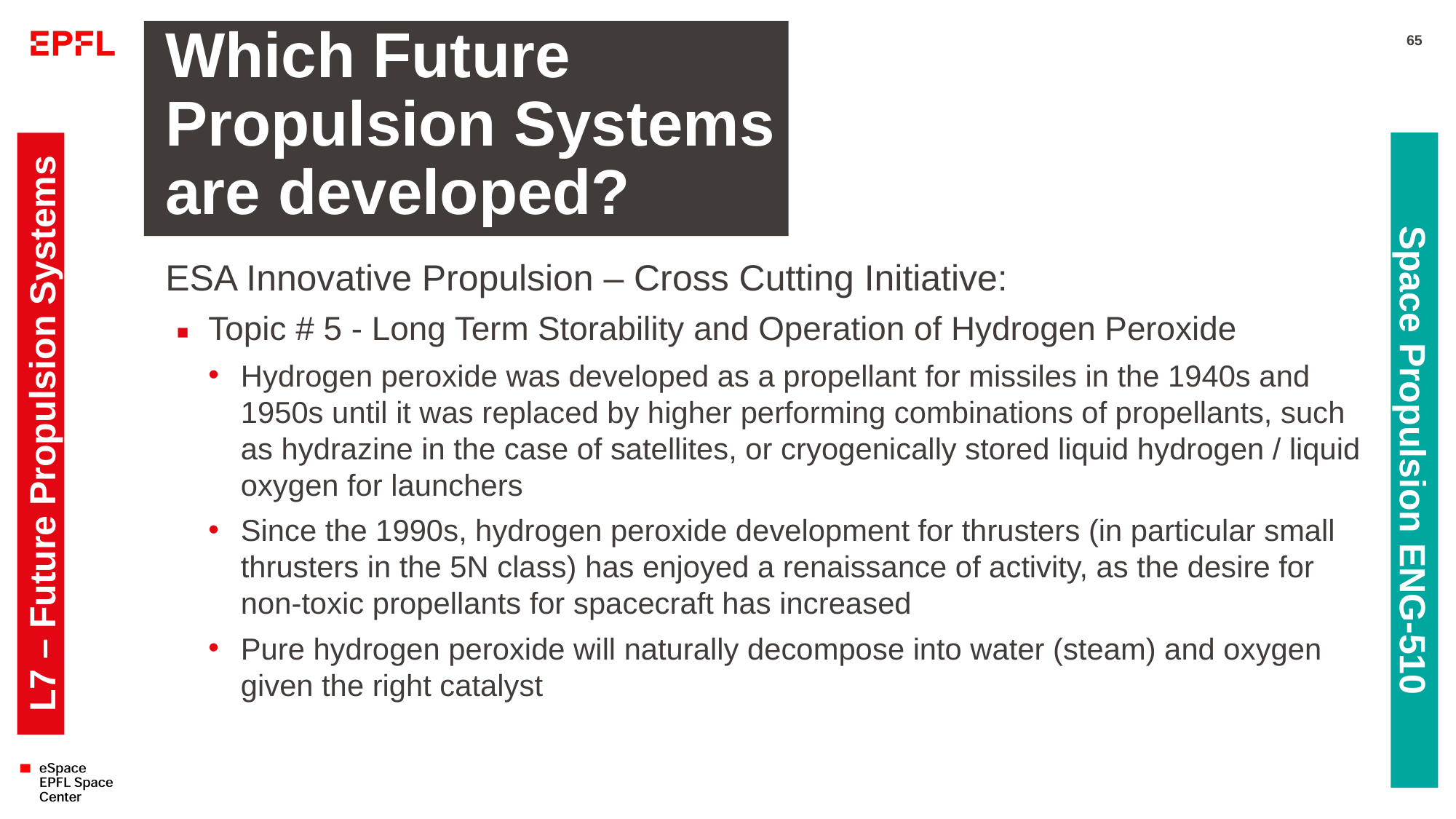

# Which Future Propulsion Systems are developed?
65
ESA Innovative Propulsion – Cross Cutting Initiative:
Topic # 5 - Long Term Storability and Operation of Hydrogen Peroxide
Hydrogen peroxide was developed as a propellant for missiles in the 1940s and 1950s until it was replaced by higher performing combinations of propellants, such as hydrazine in the case of satellites, or cryogenically stored liquid hydrogen / liquid oxygen for launchers
Since the 1990s, hydrogen peroxide development for thrusters (in particular small thrusters in the 5N class) has enjoyed a renaissance of activity, as the desire for non-toxic propellants for spacecraft has increased
Pure hydrogen peroxide will naturally decompose into water (steam) and oxygen given the right catalyst
L7 – Future Propulsion Systems
Space Propulsion ENG-510